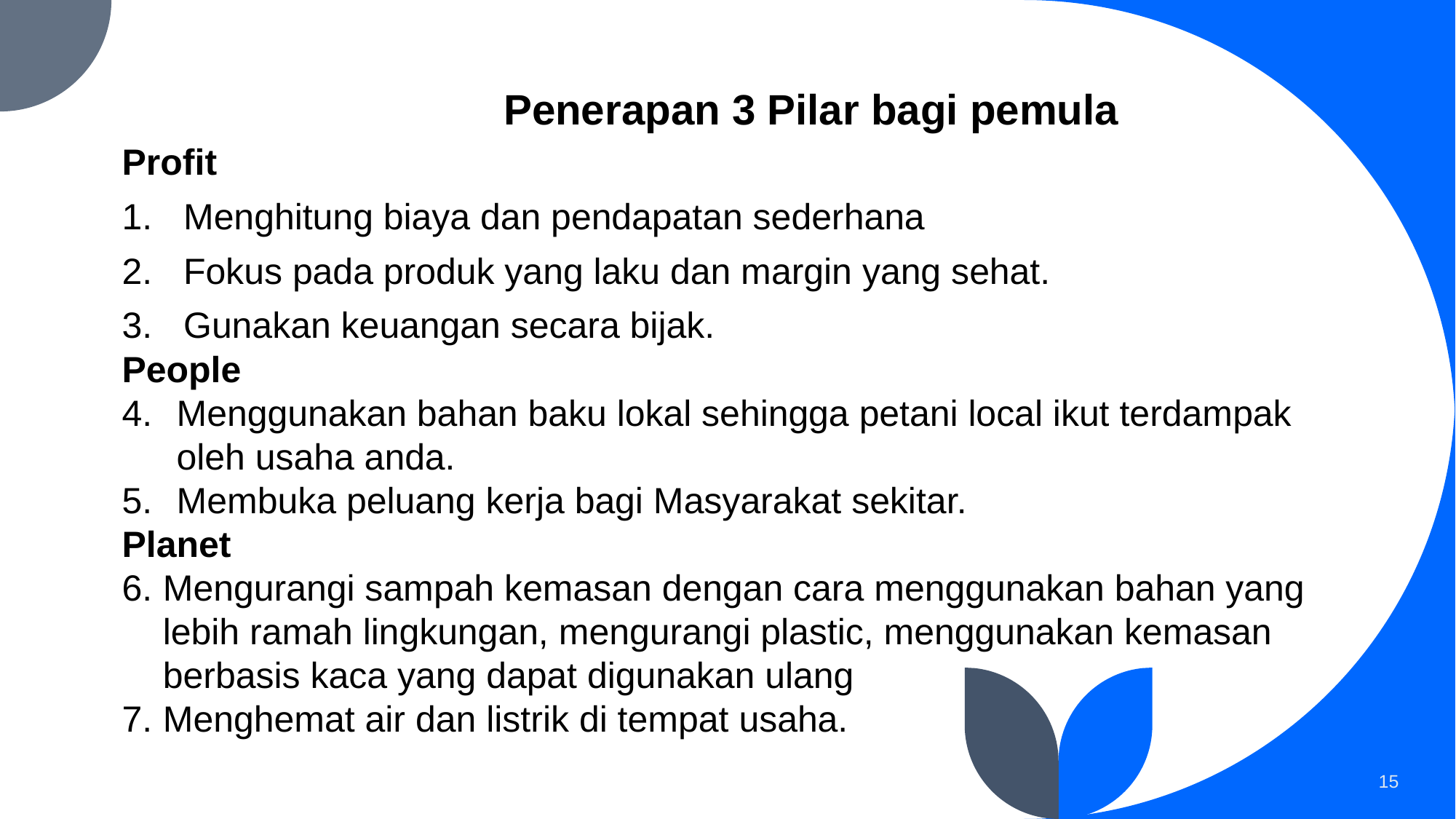

# Penerapan 3 Pilar bagi pemula
Profit
Menghitung biaya dan pendapatan sederhana
Fokus pada produk yang laku dan margin yang sehat.
Gunakan keuangan secara bijak.
People
Menggunakan bahan baku lokal sehingga petani local ikut terdampak oleh usaha anda.
Membuka peluang kerja bagi Masyarakat sekitar.
Planet
Mengurangi sampah kemasan dengan cara menggunakan bahan yang lebih ramah lingkungan, mengurangi plastic, menggunakan kemasan berbasis kaca yang dapat digunakan ulang
Menghemat air dan listrik di tempat usaha.

15